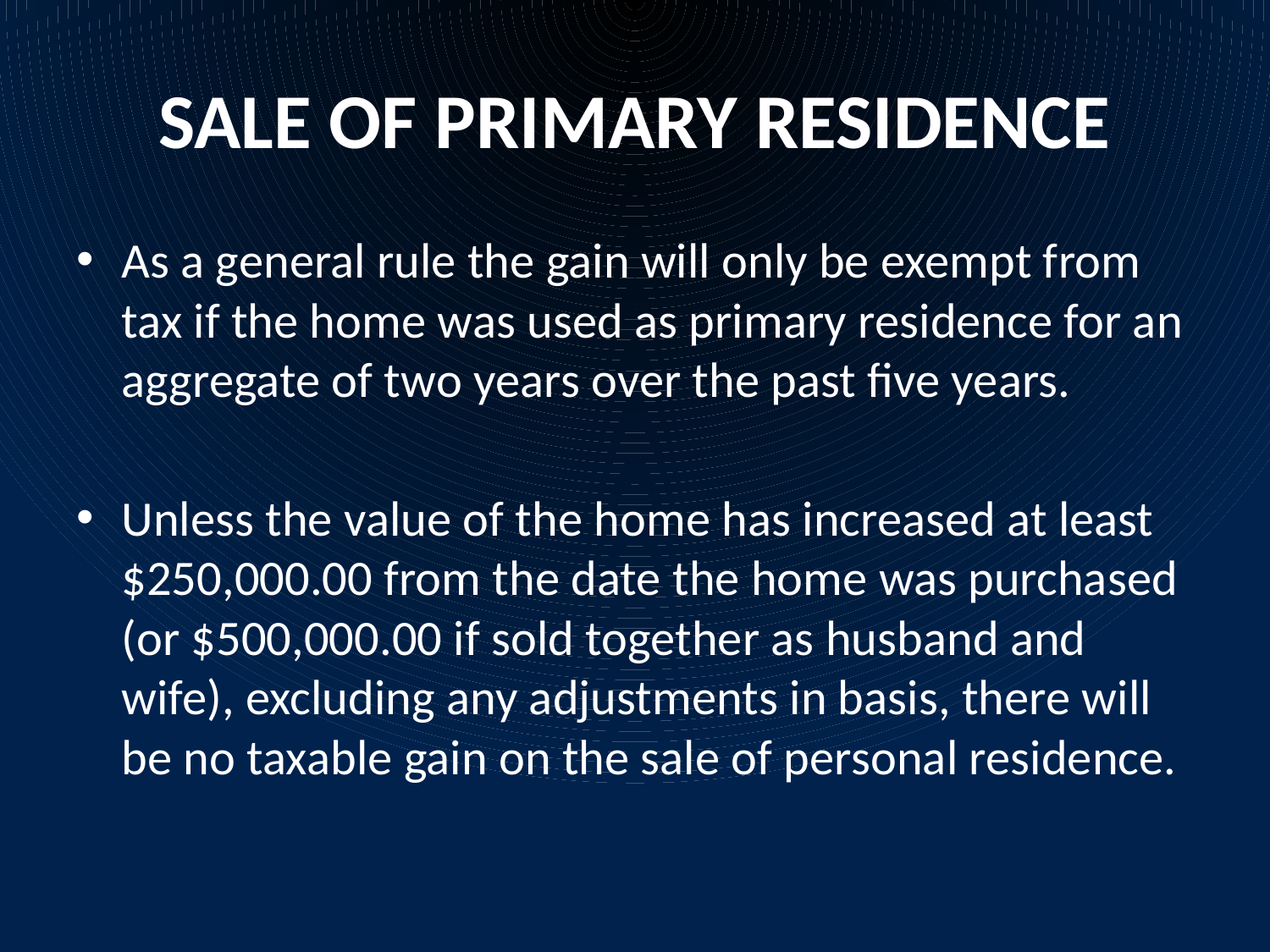

# SALE OF PRIMARY RESIDENCE
As a general rule the gain will only be exempt from tax if the home was used as primary residence for an aggregate of two years over the past five years.

Unless the value of the home has increased at least $250,000.00 from the date the home was purchased (or $500,000.00 if sold together as husband and wife), excluding any adjustments in basis, there will be no taxable gain on the sale of personal residence.